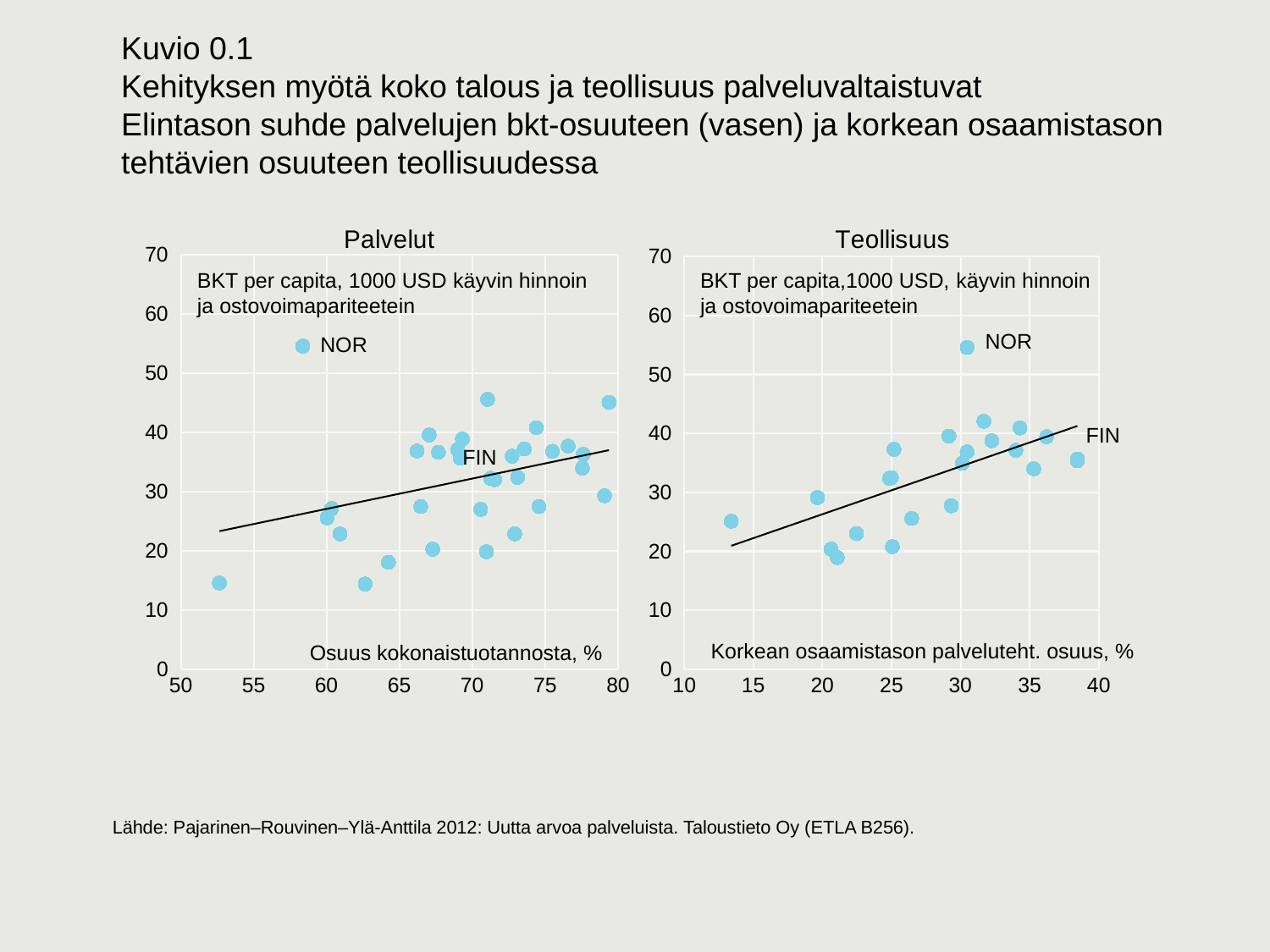

Kuvio 0.1
Kehityksen myötä koko talous ja teollisuus palveluvaltaistuvat
Elintason suhde palvelujen bkt-osuuteen (vasen) ja korkean osaamistason tehtävien osuuteen teollisuudessa

### Chart: Palvelut

| Category | BKT per capita | Column1 | Column2 |
|---|---|---|---|

### Chart: Teollisuus

| Category | Column1 | Column12 | Column2 |
|---|---|---|---|
BKT per capita,1000 USD, käyvin hinnoin
ja ostovoimapariteetein
BKT per capita, 1000 USD käyvin hinnoin
ja ostovoimapariteetein
NOR
NOR
FIN
FIN
Korkean osaamistason palveluteht. osuus, %
Osuus kokonaistuotannosta, %
Lähde: Pajarinen–Rouvinen–Ylä-Anttila 2012: Uutta arvoa palveluista. Taloustieto Oy (ETLA B256).